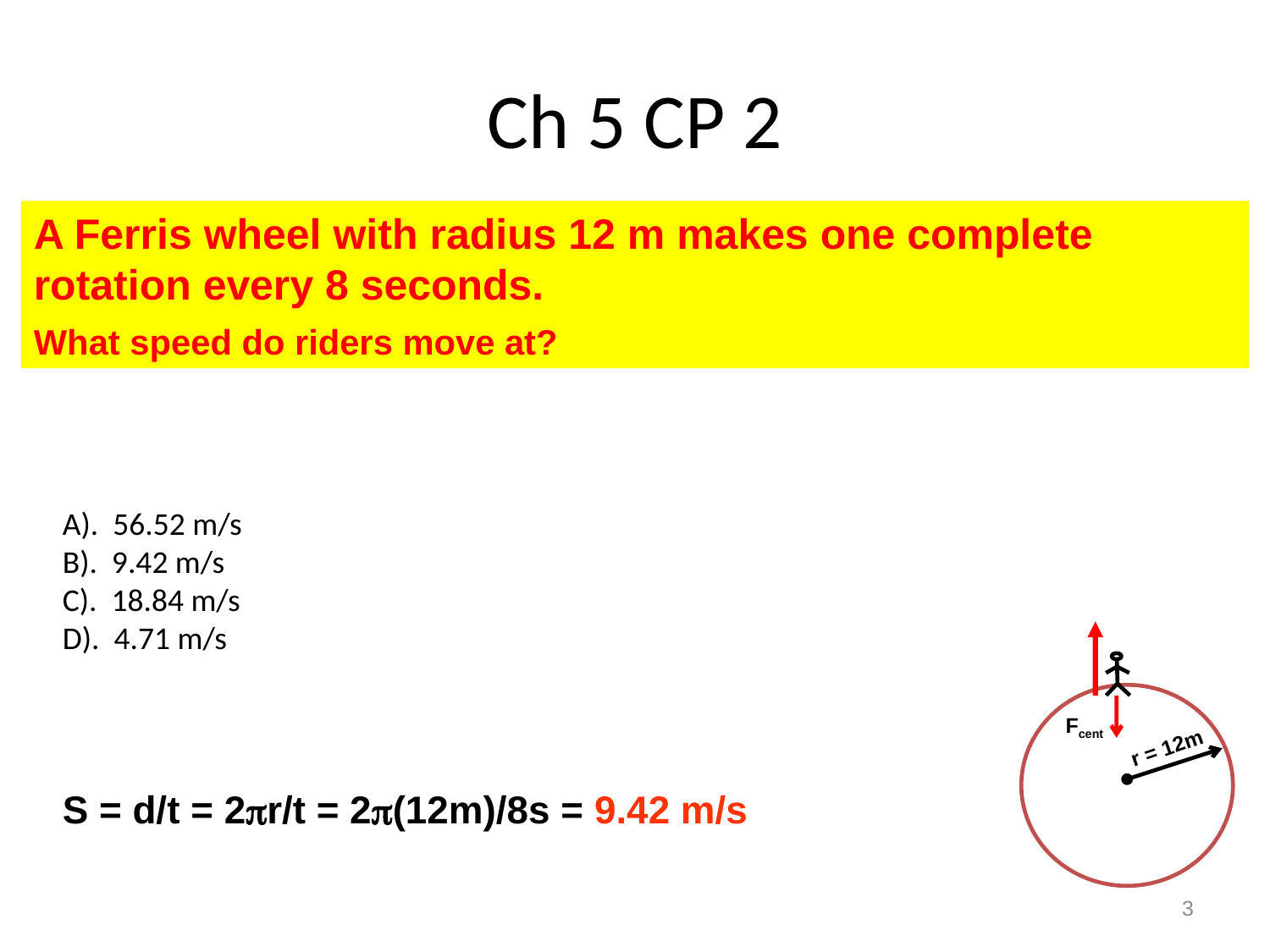

# Ch 5 CP 2
A Ferris wheel with radius 12 m makes one complete rotation every 8 seconds.
What speed do riders move at?
A).  56.52 m/s
B).  9.42 m/s
C).  18.84 m/s
D).  4.71 m/s

Fcent
r = 12m

S = d/t = 2πr/t = 2π(12m)/8s = 9.42 m/s
3